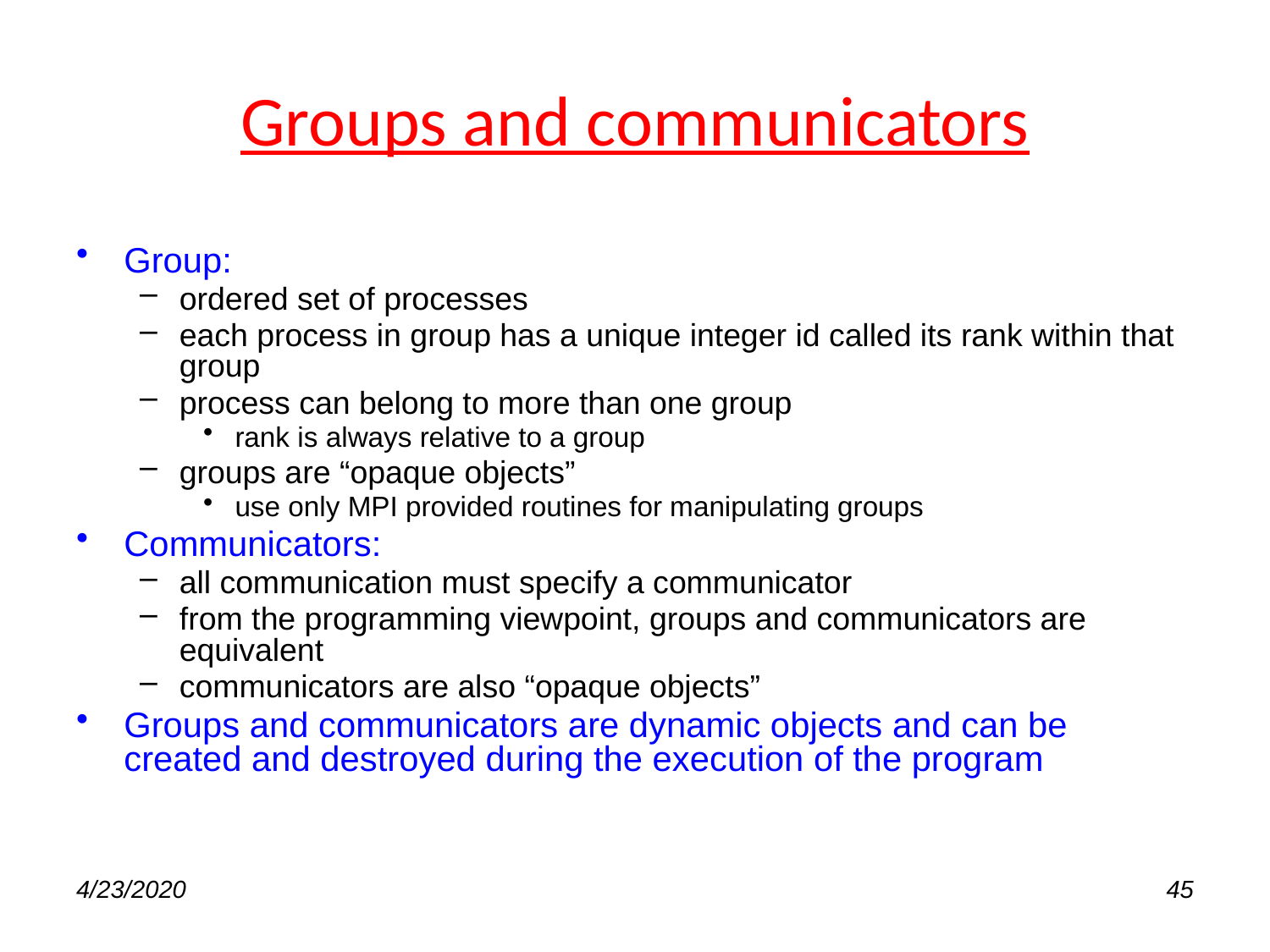

# Groups and communicators
Group:
ordered set of processes
each process in group has a unique integer id called its rank within that group
process can belong to more than one group
rank is always relative to a group
groups are “opaque objects”
use only MPI provided routines for manipulating groups
Communicators:
all communication must specify a communicator
from the programming viewpoint, groups and communicators are equivalent
communicators are also “opaque objects”
Groups and communicators are dynamic objects and can be created and destroyed during the execution of the program

4/23/2020
45